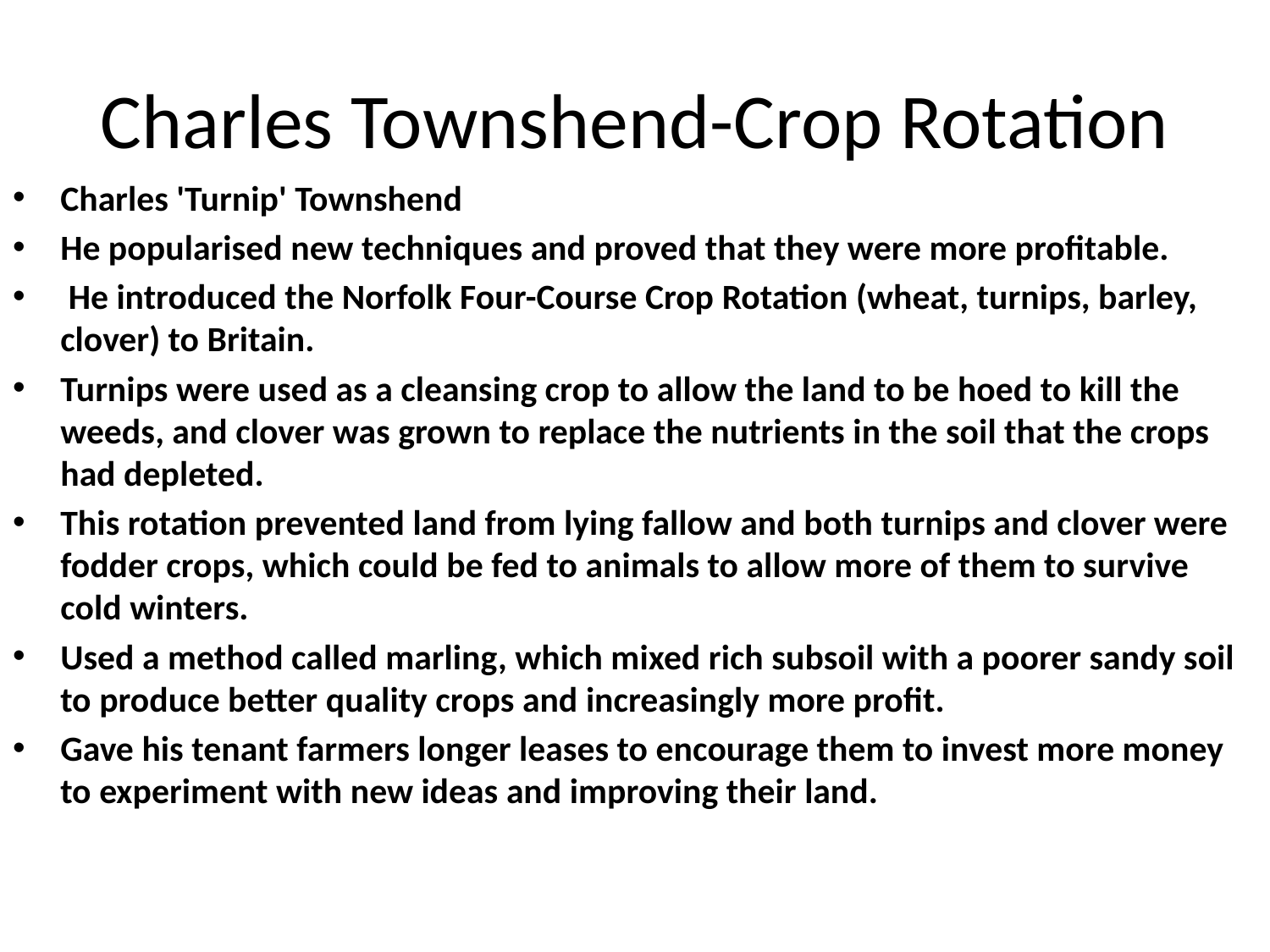

# Charles Townshend-Crop Rotation
Charles 'Turnip' Townshend
He popularised new techniques and proved that they were more profitable.
 He introduced the Norfolk Four-Course Crop Rotation (wheat, turnips, barley, clover) to Britain.
Turnips were used as a cleansing crop to allow the land to be hoed to kill the weeds, and clover was grown to replace the nutrients in the soil that the crops had depleted.
This rotation prevented land from lying fallow and both turnips and clover were fodder crops, which could be fed to animals to allow more of them to survive cold winters.
Used a method called marling, which mixed rich subsoil with a poorer sandy soil to produce better quality crops and increasingly more profit.
Gave his tenant farmers longer leases to encourage them to invest more money to experiment with new ideas and improving their land.